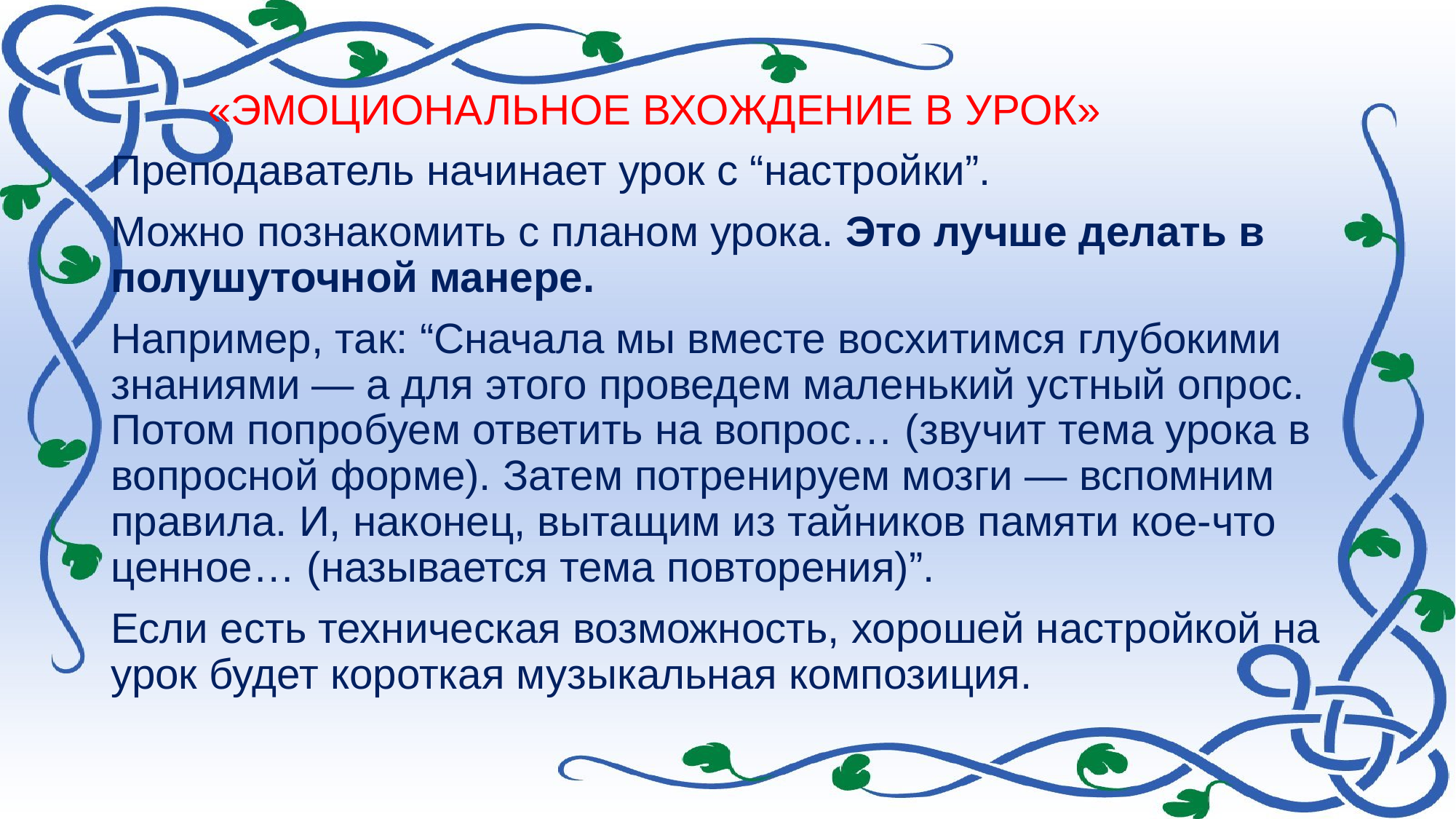

«ЭМОЦИОНАЛЬНОЕ ВХОЖДЕНИЕ В УРОК»
Преподаватель начинает урок с “настройки”.
Можно познакомить с планом урока. Это лучше делать в полушуточной манере.
Например, так: “Сначала мы вместе восхитимся глубокими знаниями — а для этого проведем маленький устный опрос. Потом попробуем ответить на вопрос… (звучит тема урока в вопросной форме). Затем потренируем мозги — вспомним правила. И, наконец, вытащим из тайников памяти кое-что ценное… (называется тема повторения)”.
Если есть техническая возможность, хорошей настройкой на урок будет короткая музыкальная композиция.